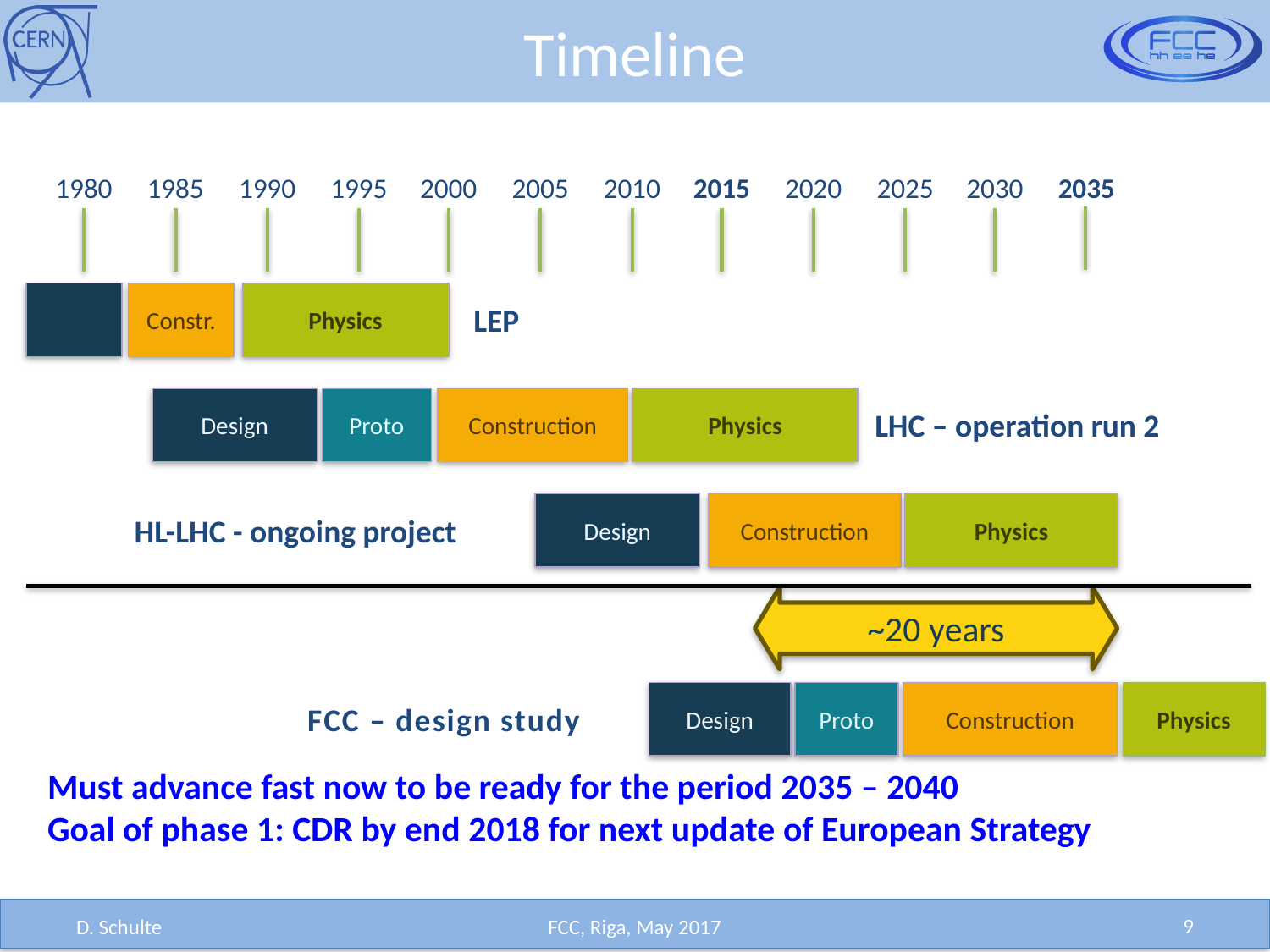

# Timeline
1980
1985
1990
1995
2000
2005
2010
2015
2020
2025
2030
2035

Constr.
Physics
LEP
Design
Proto
Construction
Physics
LHC – operation run 2
Design
Construction
Physics
HL-LHC - ongoing project
~20 years
Design
FCC – design study
Must advance fast now to be ready for the period 2035 – 2040
Goal of phase 1: CDR by end 2018 for next update of European Strategy
Proto
Construction
Physics
9
D. Schulte
FCC, Riga, May 2017